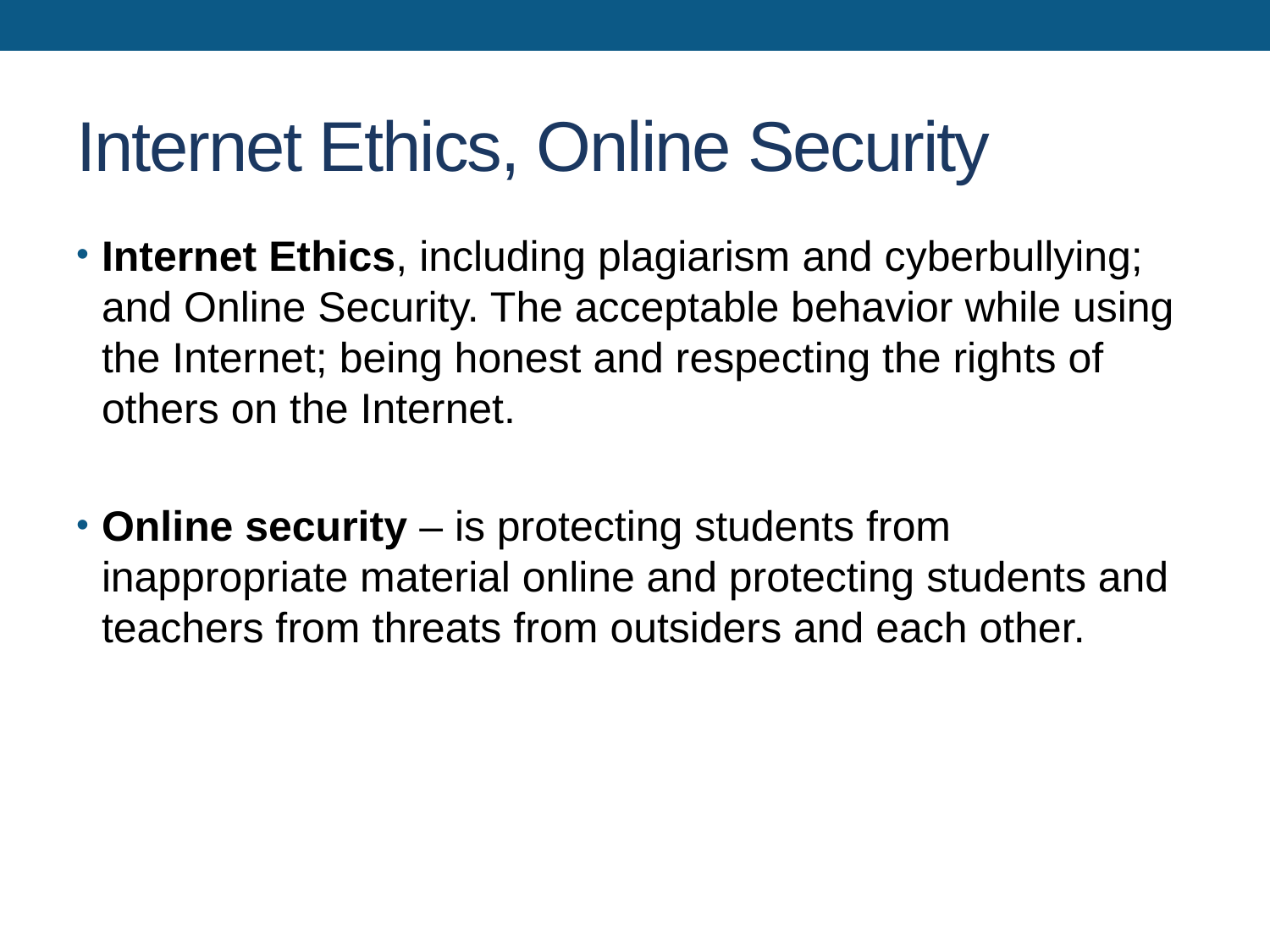

# Internet Ethics, Online Security
Internet Ethics, including plagiarism and cyberbullying; and Online Security. The acceptable behavior while using the Internet; being honest and respecting the rights of others on the Internet.

Online security – is protecting students from inappropriate material online and protecting students and teachers from threats from outsiders and each other.